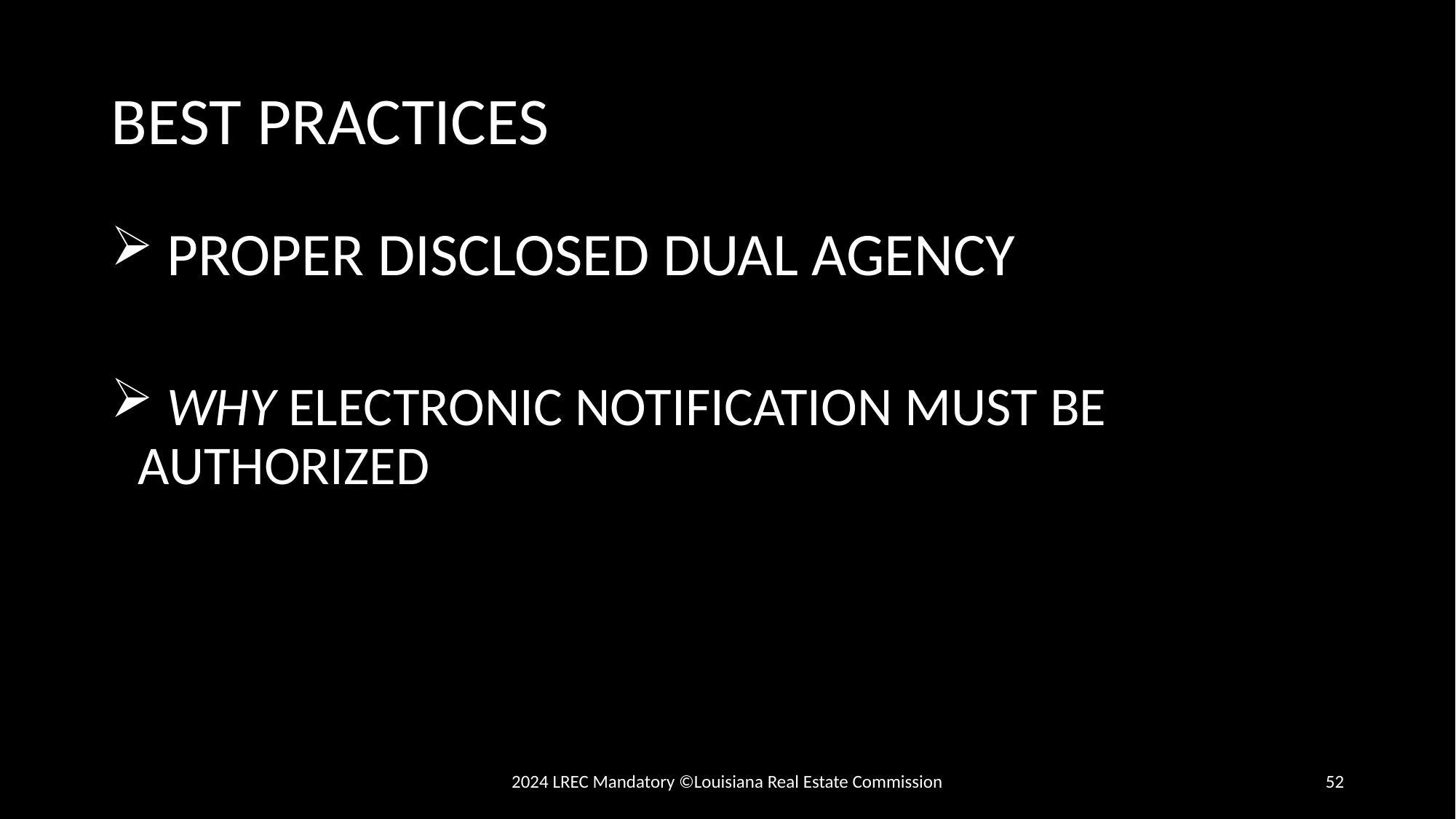

# BEST PRACTICES
 PROPER DISCLOSED DUAL AGENCY

 WHY ELECTRONIC NOTIFICATION MUST BE AUTHORIZED
2024 LREC Mandatory ©Louisiana Real Estate Commission
52